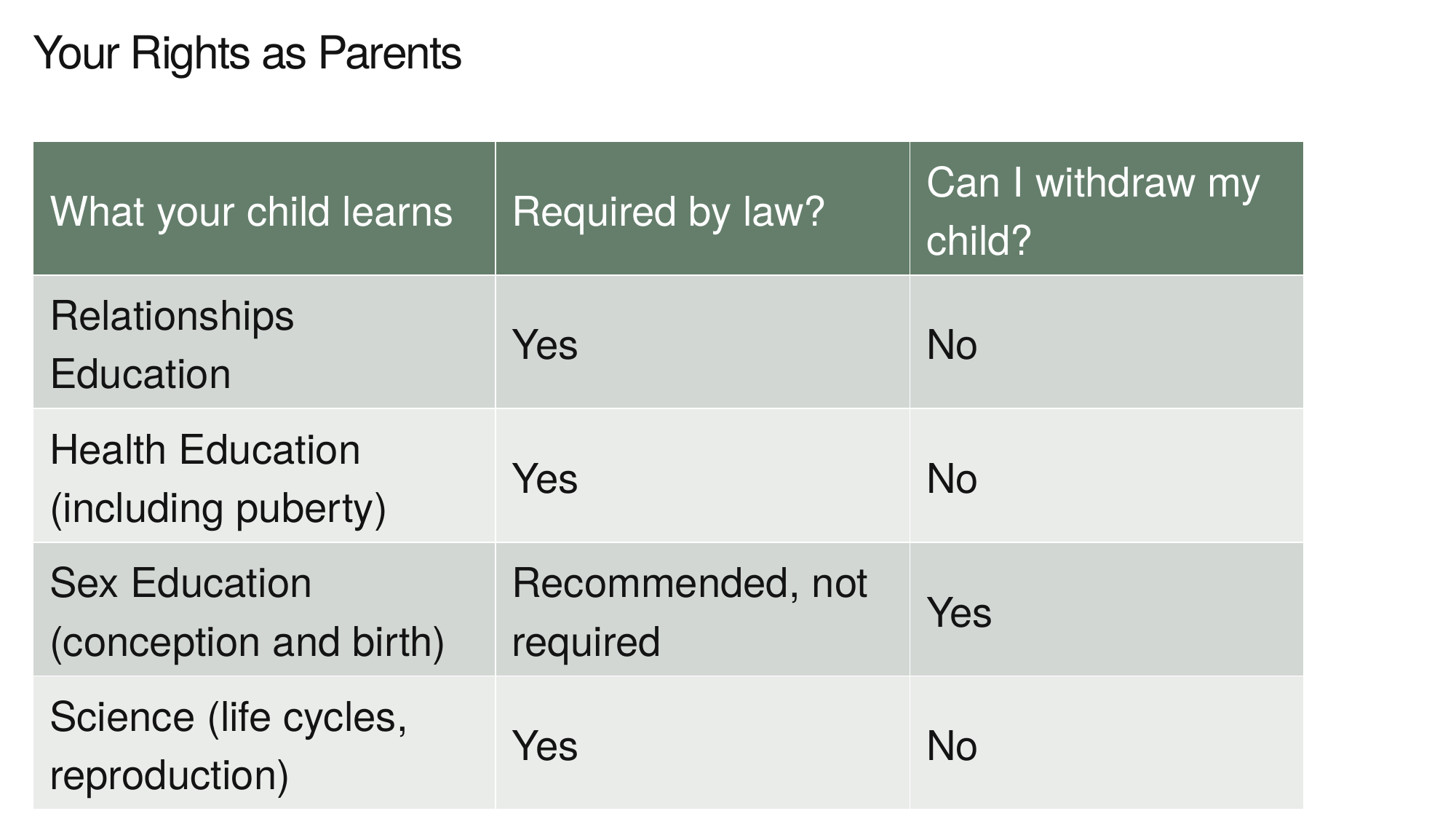

# Your Rights as Parents
| What your child learns | Required by law? | Can I withdraw my child? |
| --- | --- | --- |
| Relationships Education | Yes | No |
| Health Education (including puberty) | Yes | No |
| Sex Education (conception and birth) | Recommended, not required | Yes |
| Science (life cycles, reproduction) | Yes | No |